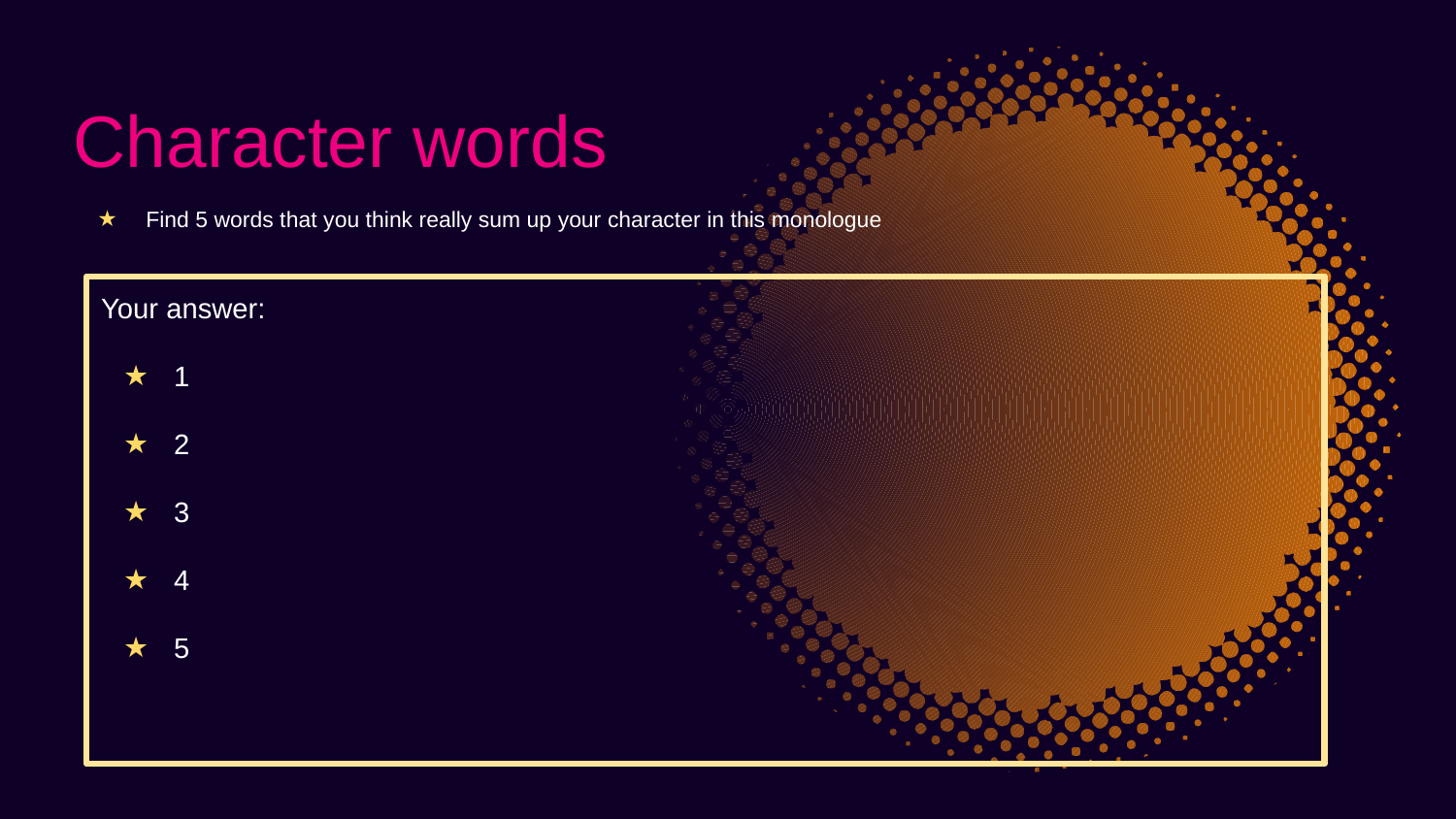

# Character words
Find 5 words that you think really sum up your character in this monologue

Your answer:

1

2

3

4

5